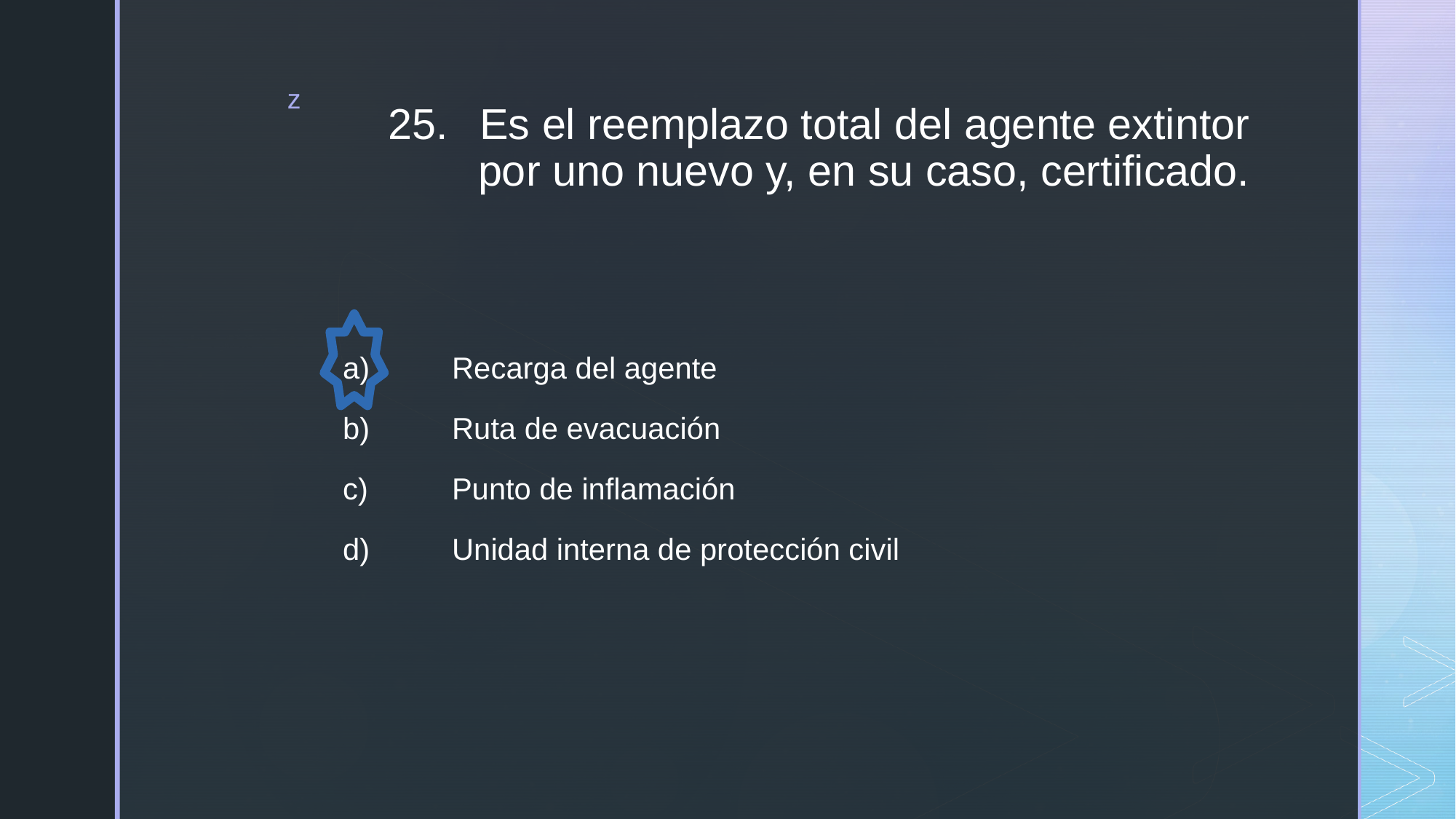

# 25.	Es el reemplazo total del agente extintor por uno nuevo y, en su caso, certificado.
a)	Recarga del agente
b)	Ruta de evacuación
c)	Punto de inflamación
d)	Unidad interna de protección civil